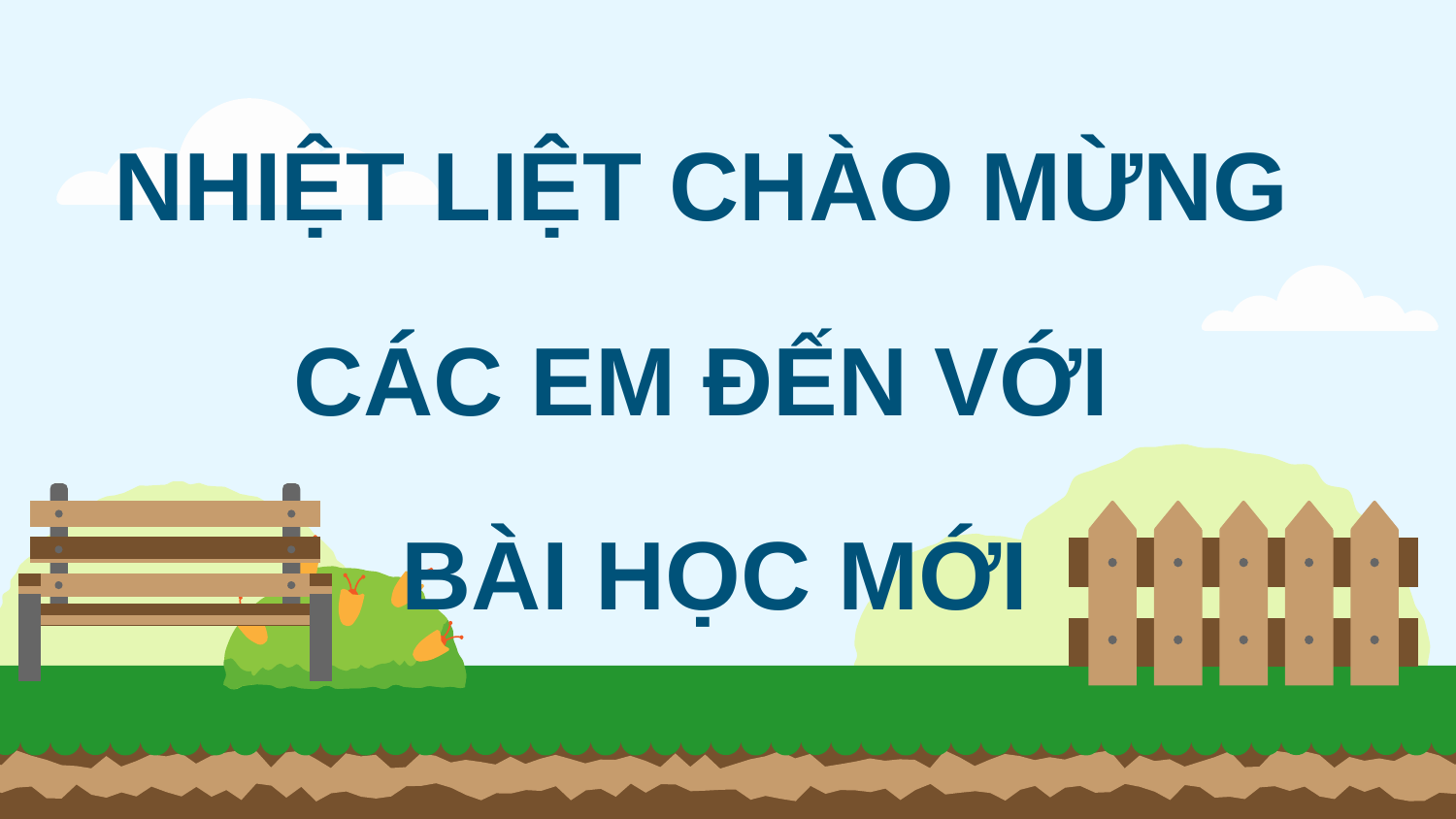

NHIỆT LIỆT CHÀO MỪNG
CÁC EM ĐẾN VỚI
BÀI HỌC MỚI